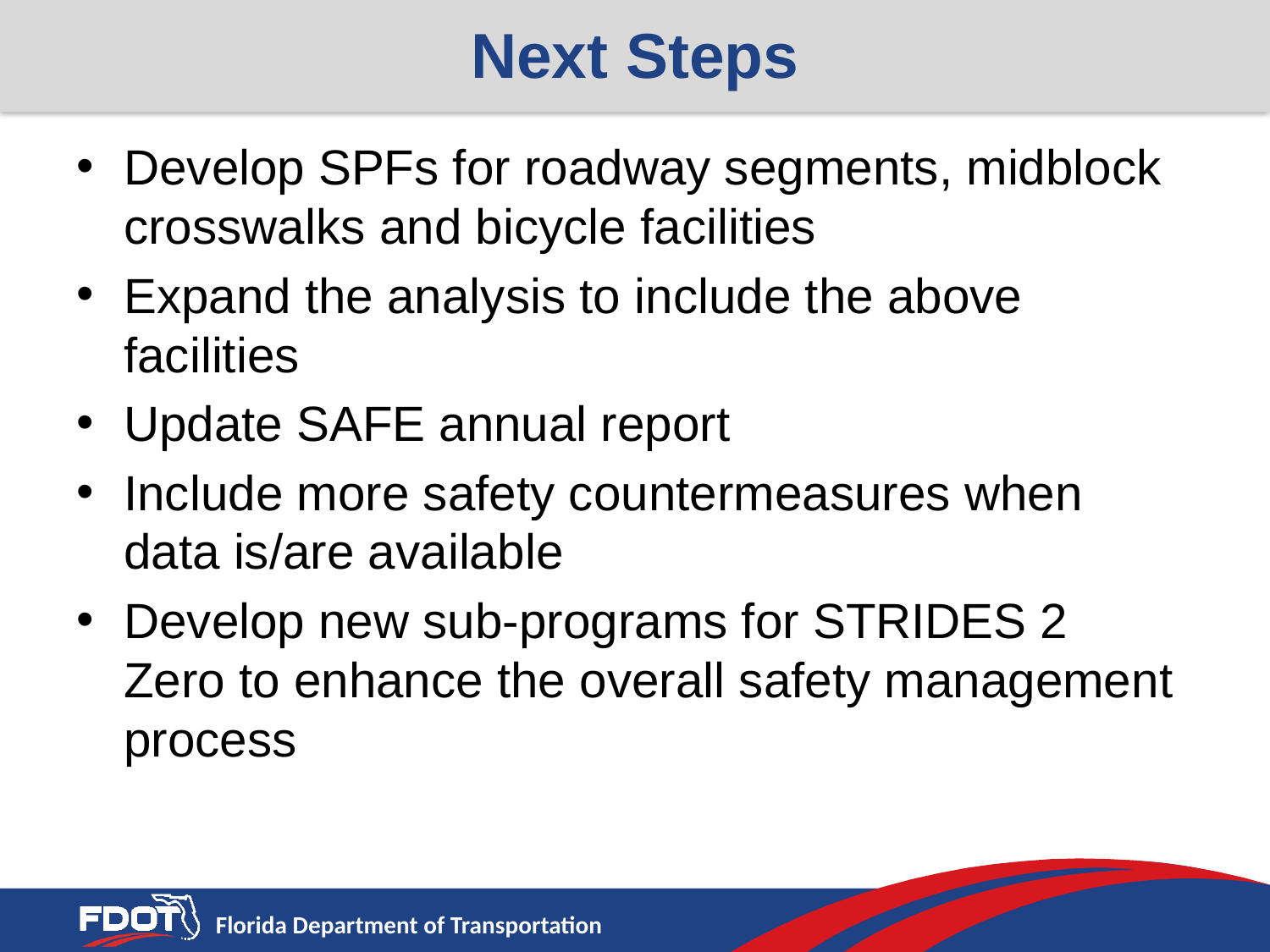

# Next Steps
Develop SPFs for roadway segments, midblock crosswalks and bicycle facilities
Expand the analysis to include the above facilities
Update SAFE annual report
Include more safety countermeasures when data is/are available
Develop new sub-programs for STRIDES 2 Zero to enhance the overall safety management process